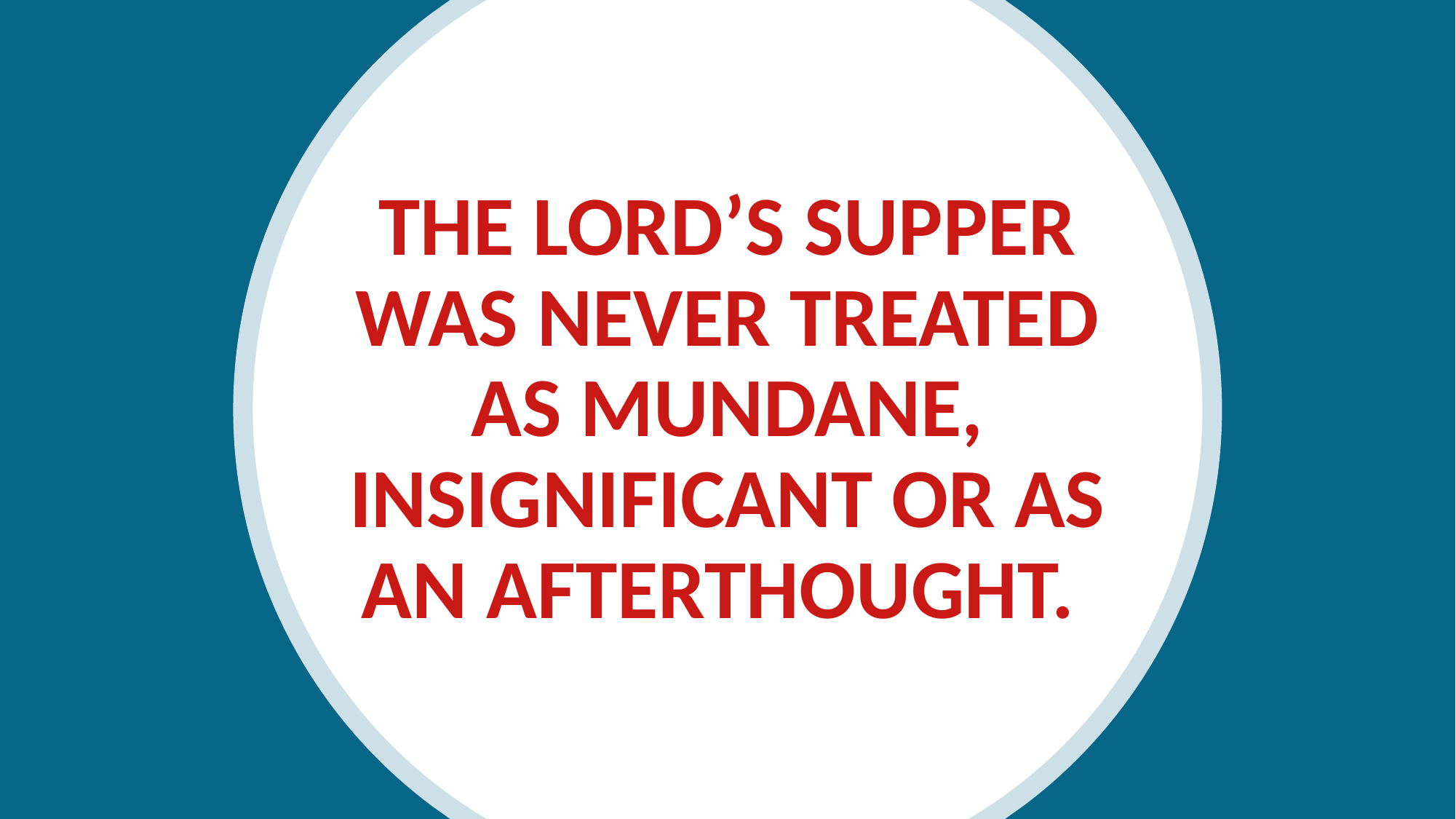

the Lord’s supper was never treated as mundane, insignificant or as an afterthought.